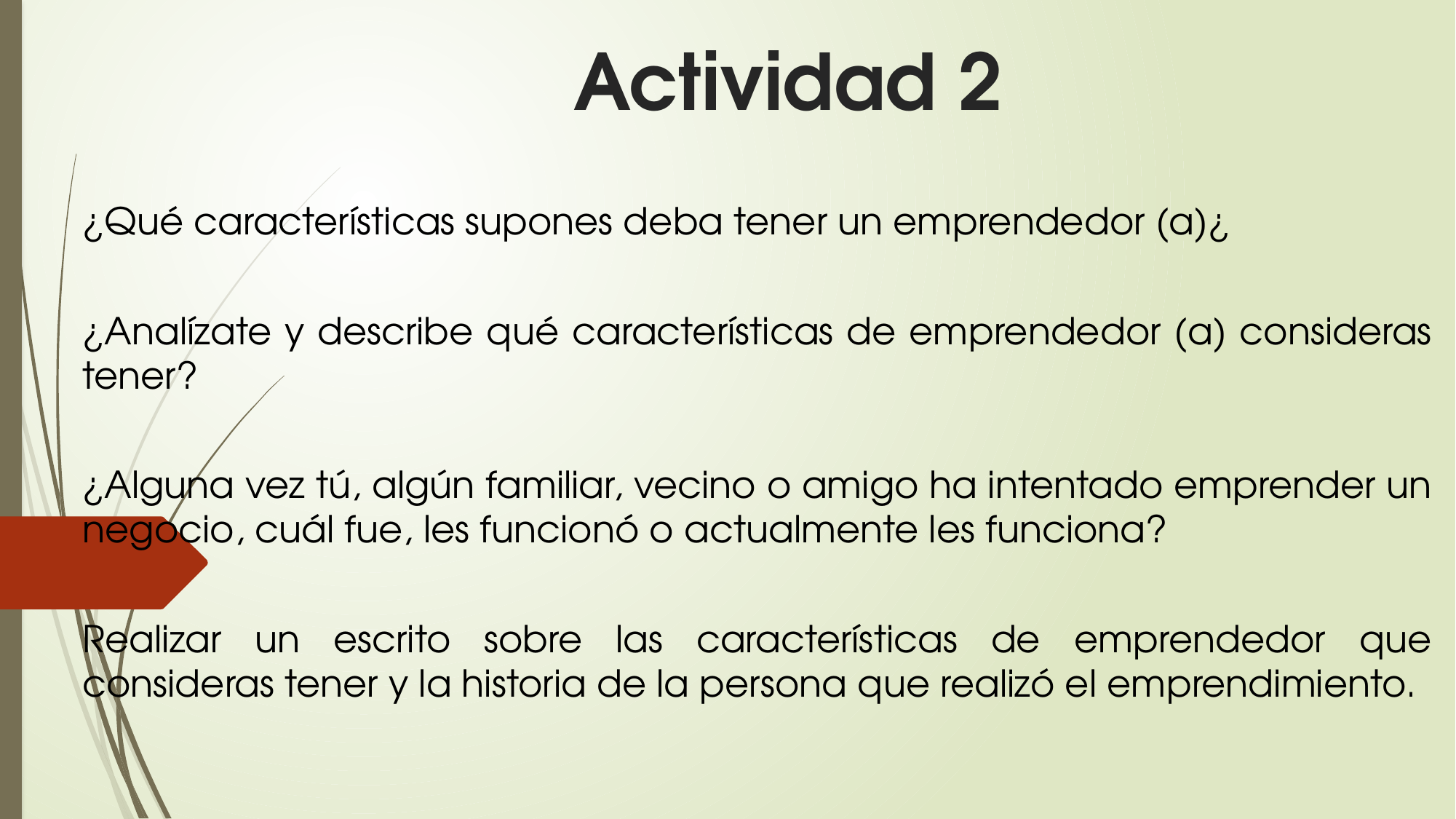

# Actividad 2
¿Qué características supones deba tener un emprendedor (a)¿

¿Analízate y describe qué características de emprendedor (a) consideras tener?

¿Alguna vez tú, algún familiar, vecino o amigo ha intentado emprender un negocio, cuál fue, les funcionó o actualmente les funciona?

Realizar un escrito sobre las características de emprendedor que consideras tener y la historia de la persona que realizó el emprendimiento.